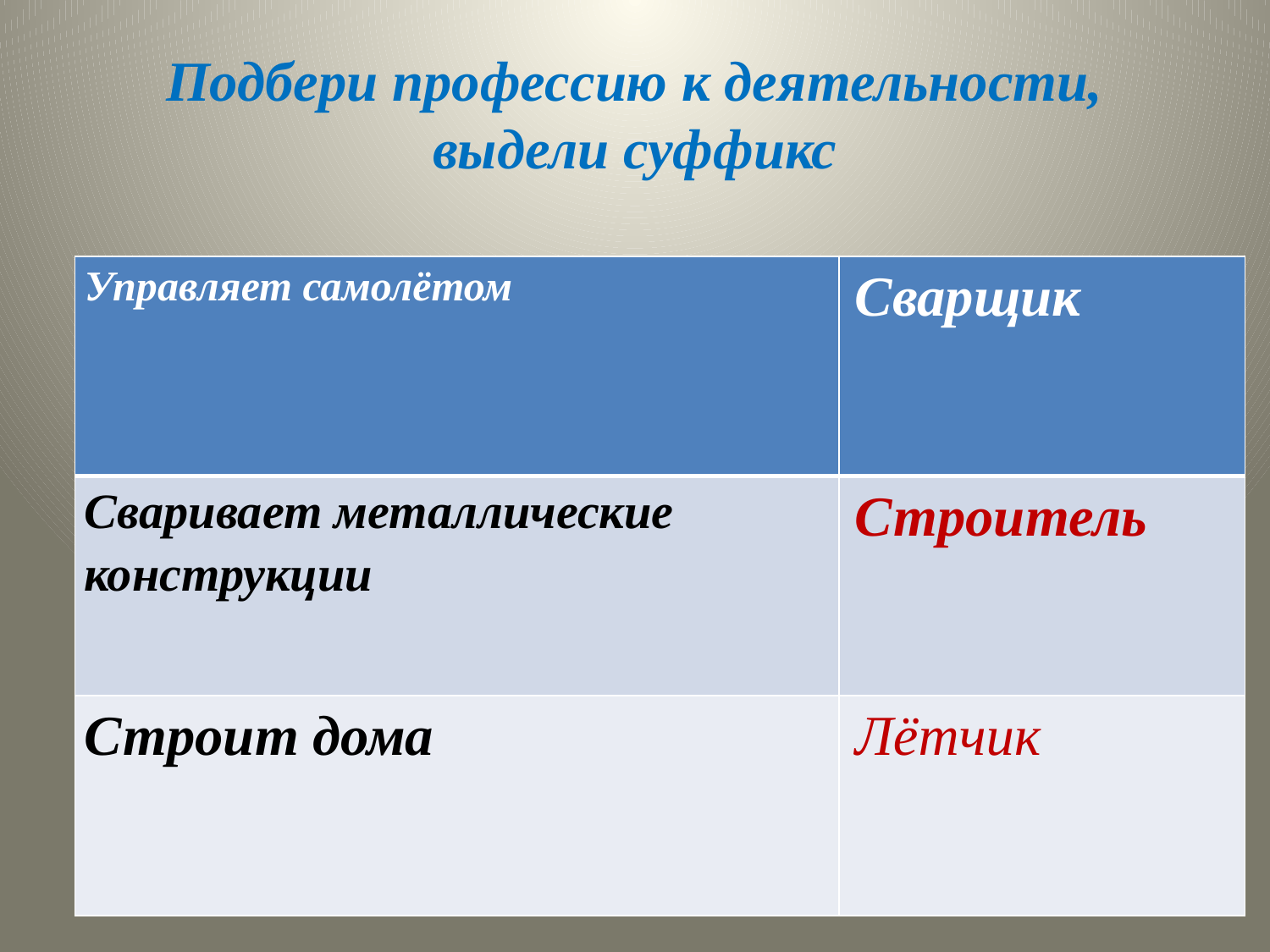

# Подбери профессию к деятельности, выдели суффикс
| Управляет самолётом | Сварщик |
| --- | --- |
| Сваривает металлические конструкции | Строитель |
| Строит дома | Лётчик |